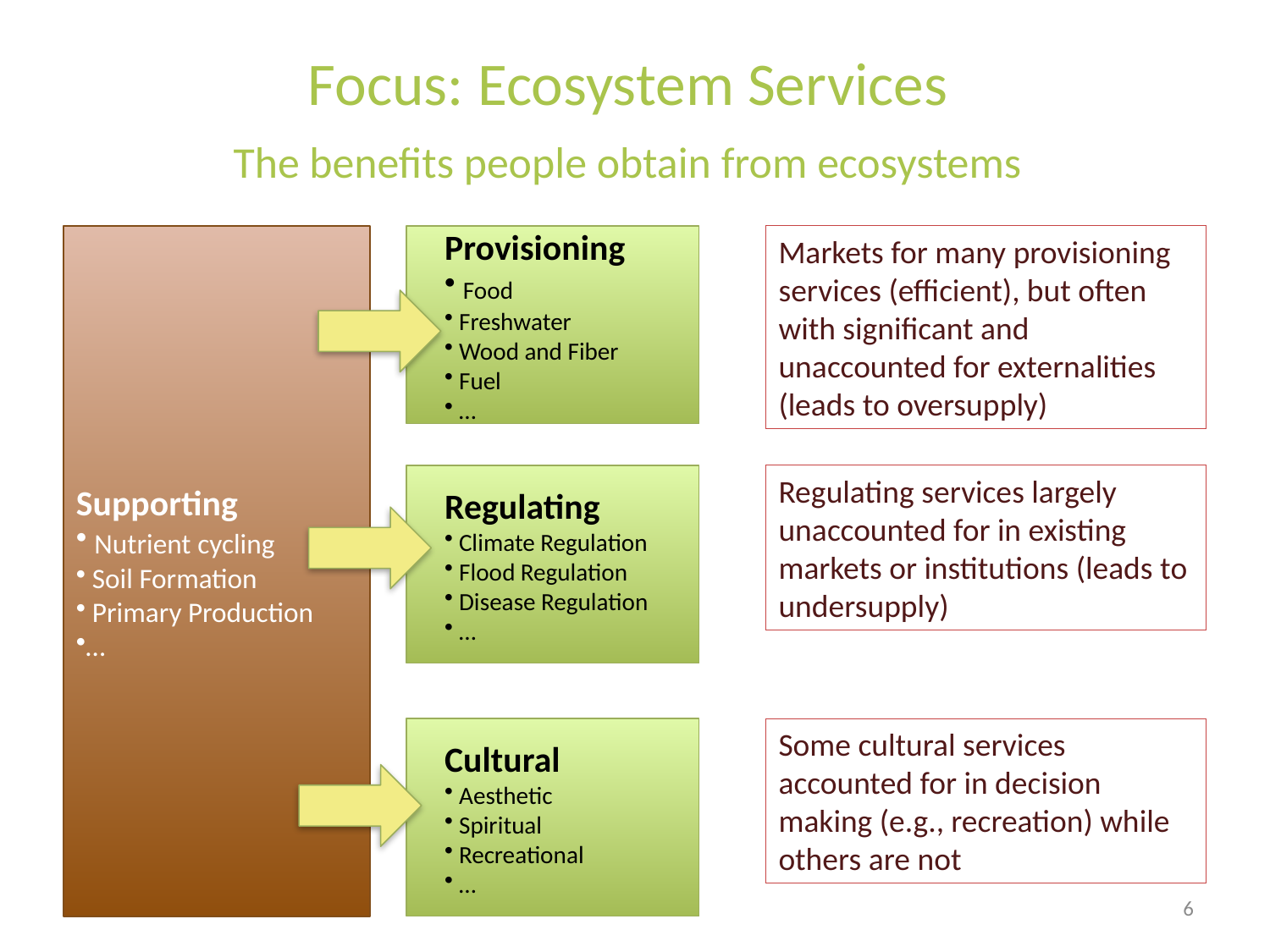

# Focus: Ecosystem Services The benefits people obtain from ecosystems
Supporting
 Nutrient cycling
 Soil Formation
 Primary Production
…
Provisioning
 Food
 Freshwater
 Wood and Fiber
 Fuel
 …
Markets for many provisioning services (efficient), but often with significant and unaccounted for externalities (leads to oversupply)

Regulating
 Climate Regulation
 Flood Regulation
 Disease Regulation
 …
Regulating services largely unaccounted for in existing markets or institutions (leads to undersupply)

Cultural
 Aesthetic
 Spiritual
 Recreational
 …
Some cultural services accounted for in decision making (e.g., recreation) while others are not

6